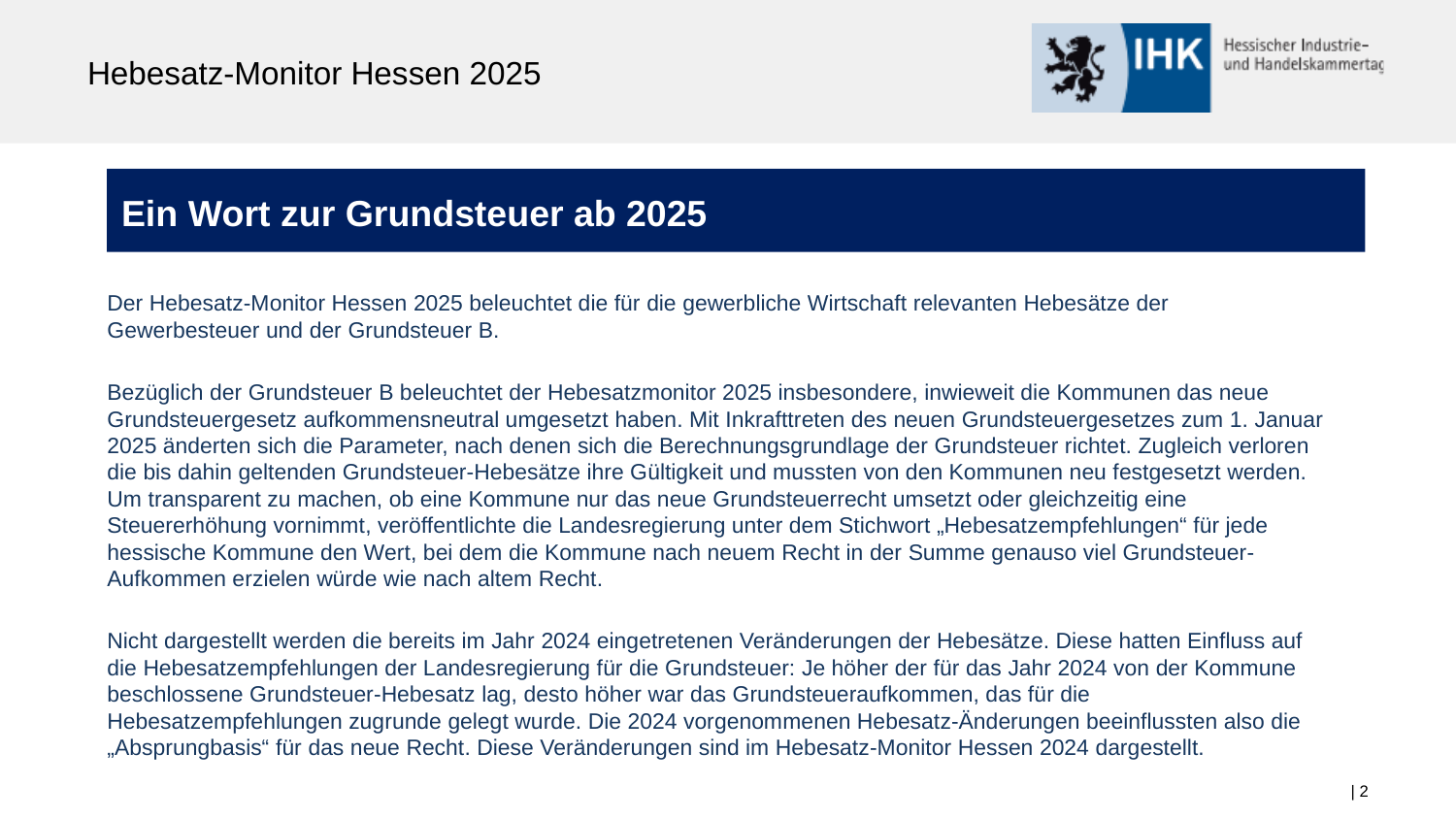

# Hebesatz-Monitor Hessen 2025
Ein Wort zur Grundsteuer ab 2025
Der Hebesatz-Monitor Hessen 2025 beleuchtet die für die gewerbliche Wirtschaft relevanten Hebesätze der Gewerbesteuer und der Grundsteuer B.

Bezüglich der Grundsteuer B beleuchtet der Hebesatzmonitor 2025 insbesondere, inwieweit die Kommunen das neue Grundsteuergesetz aufkommensneutral umgesetzt haben. Mit Inkrafttreten des neuen Grundsteuergesetzes zum 1. Januar 2025 änderten sich die Parameter, nach denen sich die Berechnungsgrundlage der Grundsteuer richtet. Zugleich verloren die bis dahin geltenden Grundsteuer-Hebesätze ihre Gültigkeit und mussten von den Kommunen neu festgesetzt werden. Um transparent zu machen, ob eine Kommune nur das neue Grundsteuerrecht umsetzt oder gleichzeitig eine Steuererhöhung vornimmt, veröffentlichte die Landesregierung unter dem Stichwort „Hebesatzempfehlungen“ für jede hessische Kommune den Wert, bei dem die Kommune nach neuem Recht in der Summe genauso viel Grundsteuer-Aufkommen erzielen würde wie nach altem Recht.

Nicht dargestellt werden die bereits im Jahr 2024 eingetretenen Veränderungen der Hebesätze. Diese hatten Einfluss auf die Hebesatzempfehlungen der Landesregierung für die Grundsteuer: Je höher der für das Jahr 2024 von der Kommune beschlossene Grundsteuer-Hebesatz lag, desto höher war das Grundsteueraufkommen, das für die Hebesatzempfehlungen zugrunde gelegt wurde. Die 2024 vorgenommenen Hebesatz-Änderungen beeinflussten also die „Absprungbasis“ für das neue Recht. Diese Veränderungen sind im Hebesatz-Monitor Hessen 2024 dargestellt.
 | 2